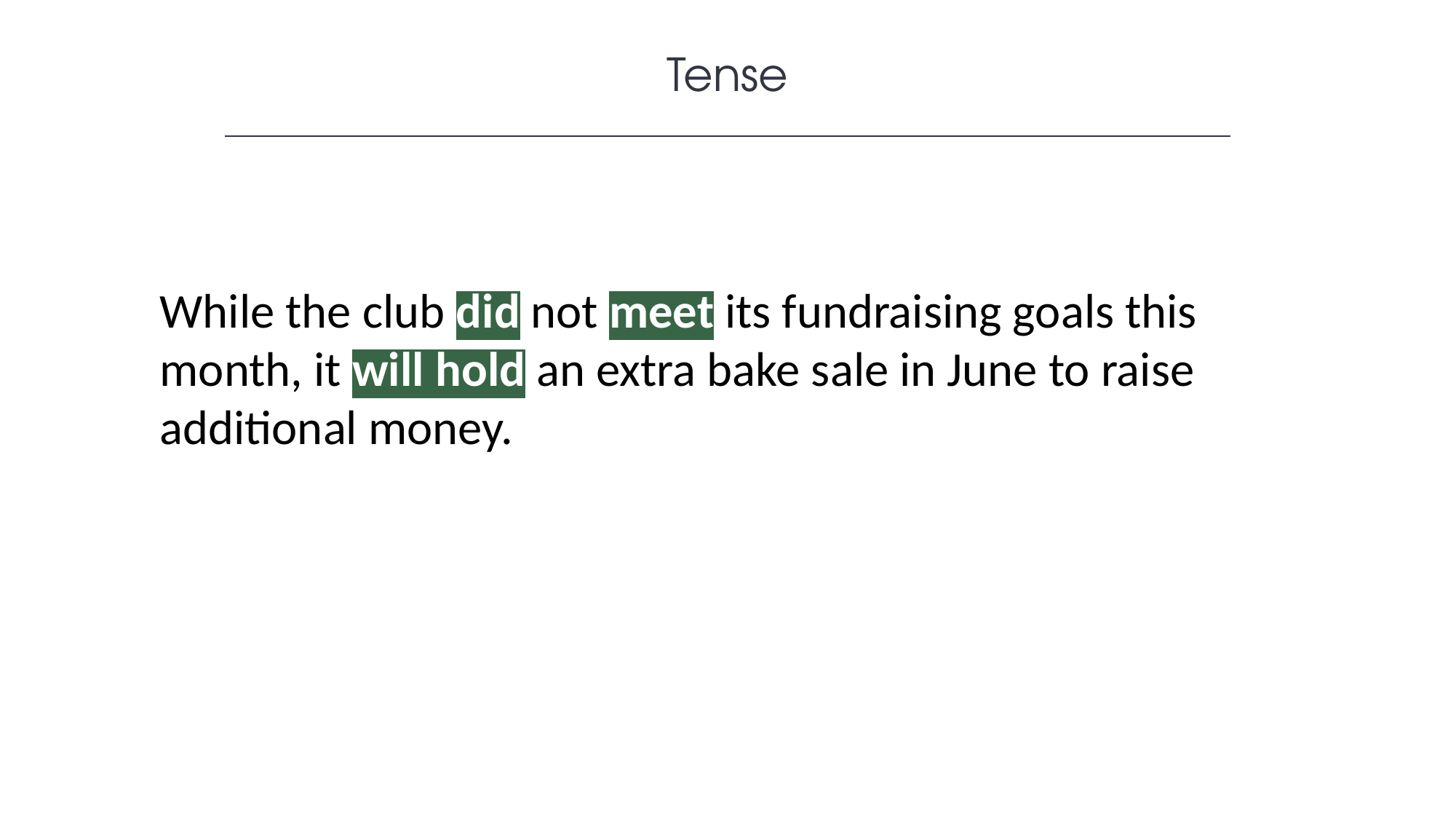

Tense
HAWKES LEARNING
While the club did not meet its fundraising goals this month, it will hold an extra bake sale in June to raise additional money.